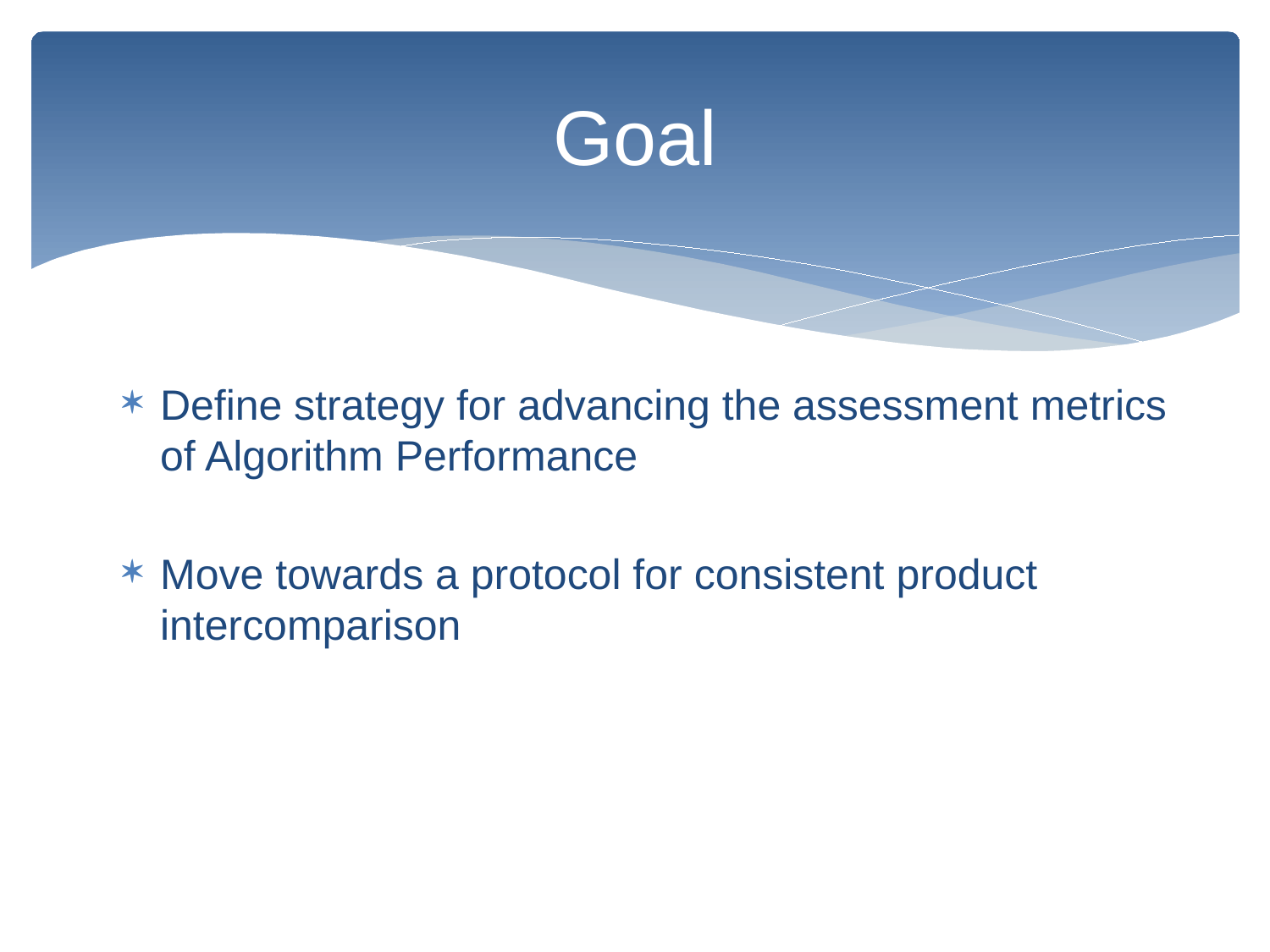

# Goal
Define strategy for advancing the assessment metrics of Algorithm Performance

Move towards a protocol for consistent product intercomparison